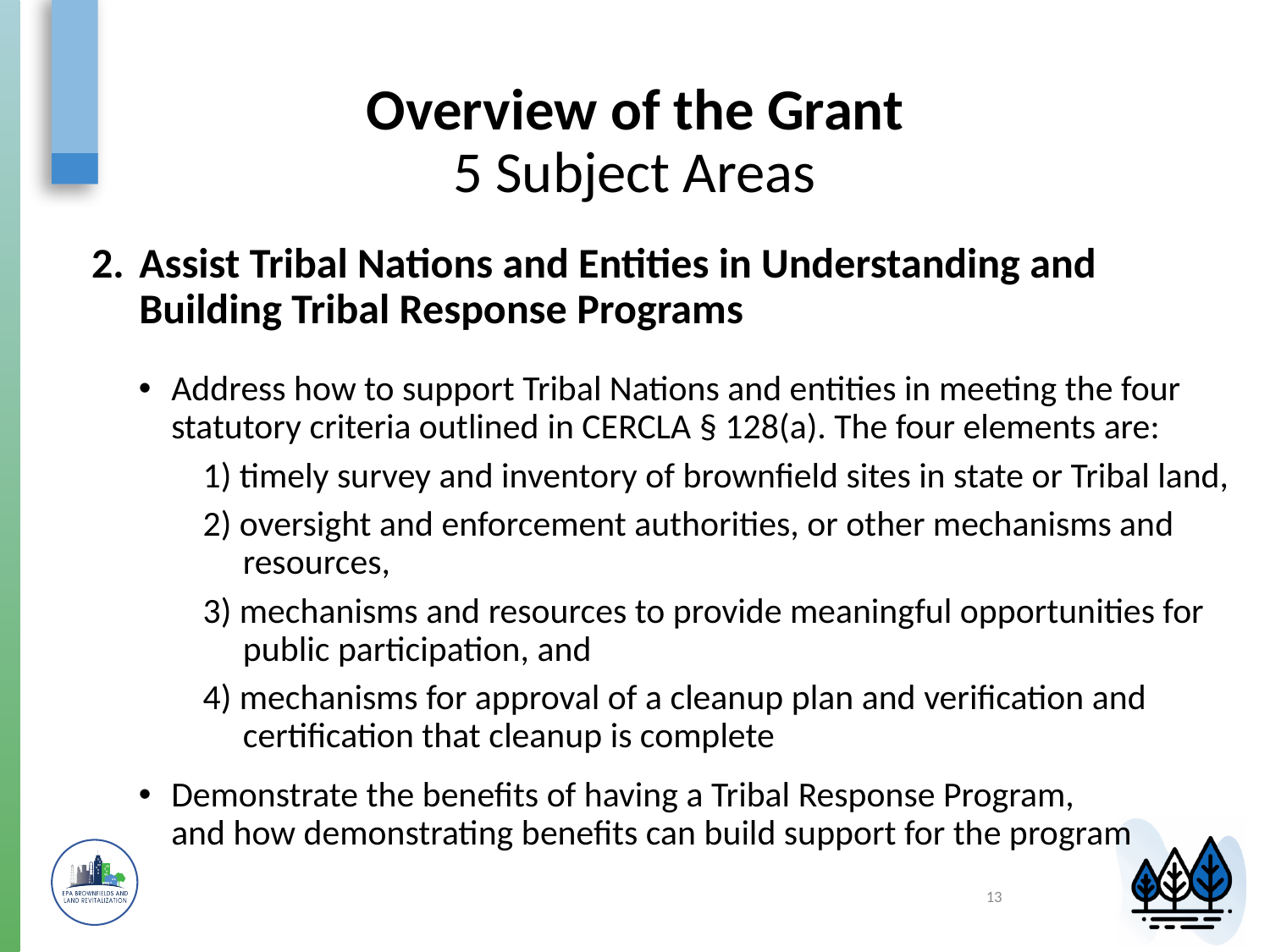

# Overview of the Grant 5 Subject Areas
Assist Tribal Nations and Entities in Understanding and Building Tribal Response Programs

Address how to support Tribal Nations and entities in meeting the four statutory criteria outlined in CERCLA § 128(a). The four elements are:
1) timely survey and inventory of brownfield sites in state or Tribal land,
2) oversight and enforcement authorities, or other mechanisms and resources,
3) mechanisms and resources to provide meaningful opportunities for public participation, and
4) mechanisms for approval of a cleanup plan and verification and certification that cleanup is complete
Demonstrate the benefits of having a Tribal Response Program,                  and how demonstrating benefits can build support for the program

13